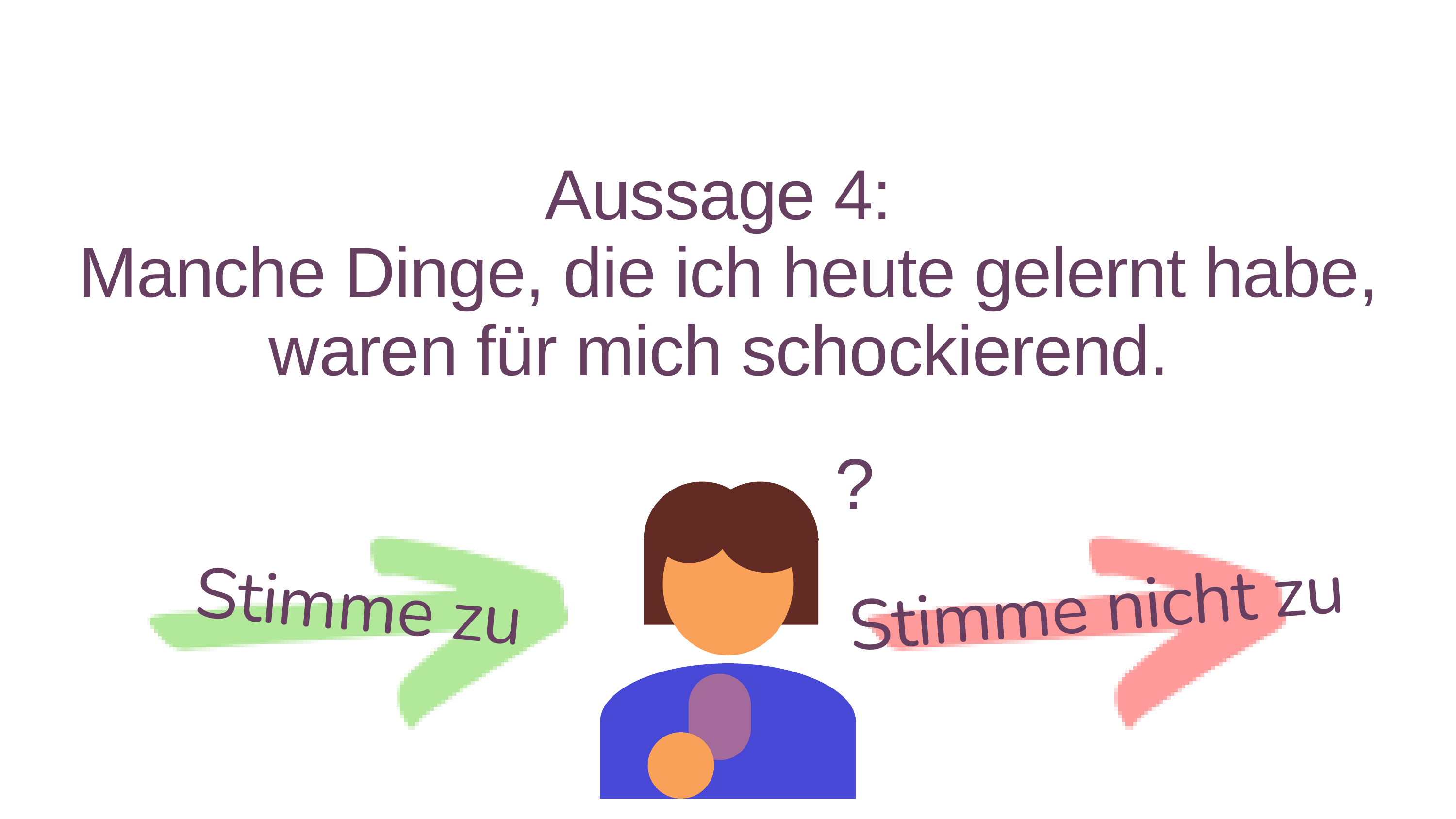

Aussage 4:
Manche Dinge, die ich heute gelernt habe, waren für mich schockierend.

?

Stimme zu
Stimme nicht zu